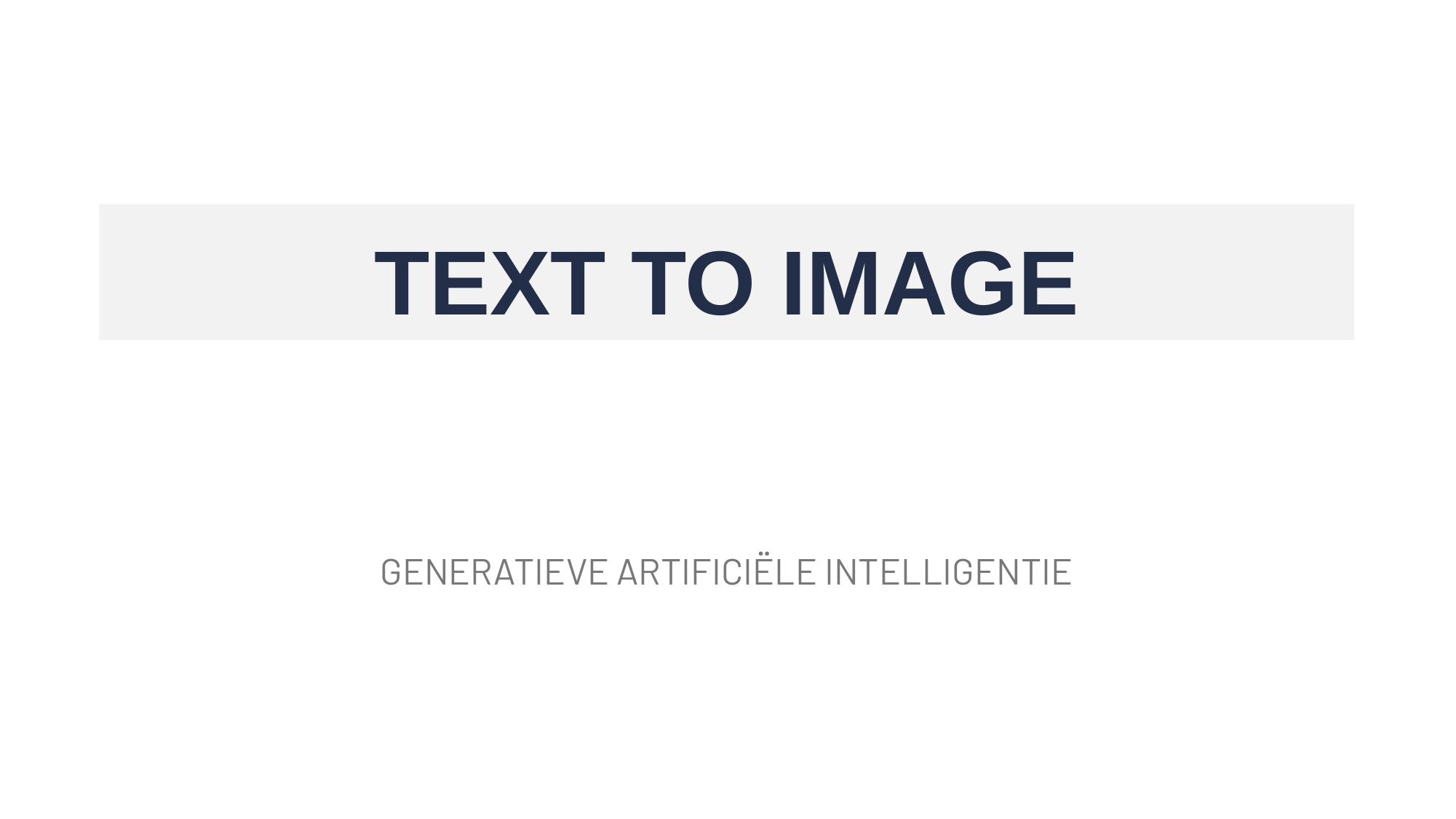

# TEXT TO IMAGE
GENERATIEVE ARTIFICIËLE INTELLIGENTIE